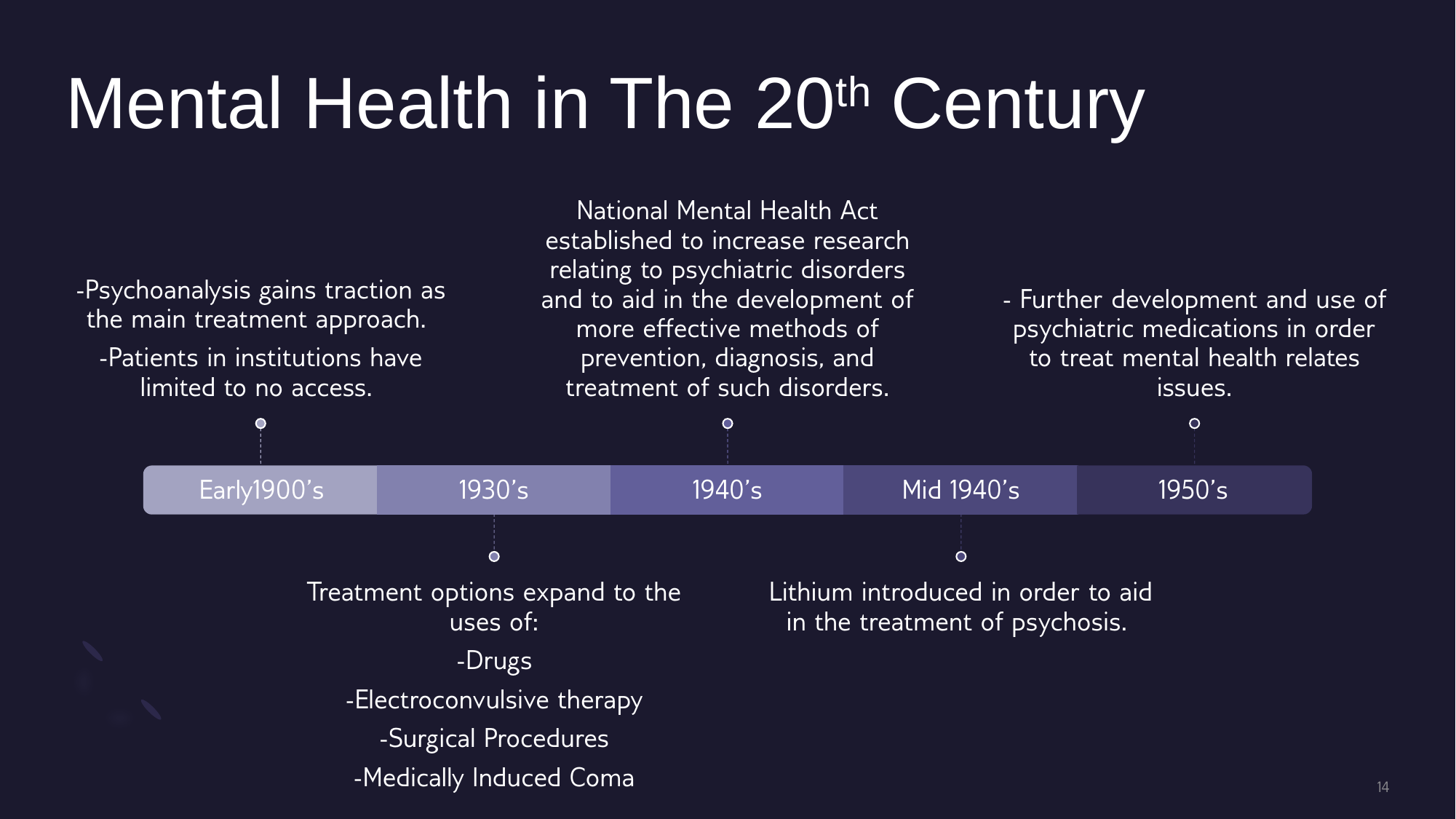

# Mental Health in The 20th Century
Early1900’s
-Psychoanalysis gains traction as the main treatment approach.
-Patients in institutions have limited to no access.
1930’s
Treatment options expand to the uses of:
-Drugs
-Electroconvulsive therapy
-Surgical Procedures
-Medically Induced Coma
1940’s
National Mental Health Act established to increase research relating to psychiatric disorders and to aid in the development of more effective methods of prevention, diagnosis, and treatment of such disorders.
Mid 1940’s
Lithium introduced in order to aid in the treatment of psychosis.
1950’s
- Further development and use of psychiatric medications in order to treat mental health relates issues.
14